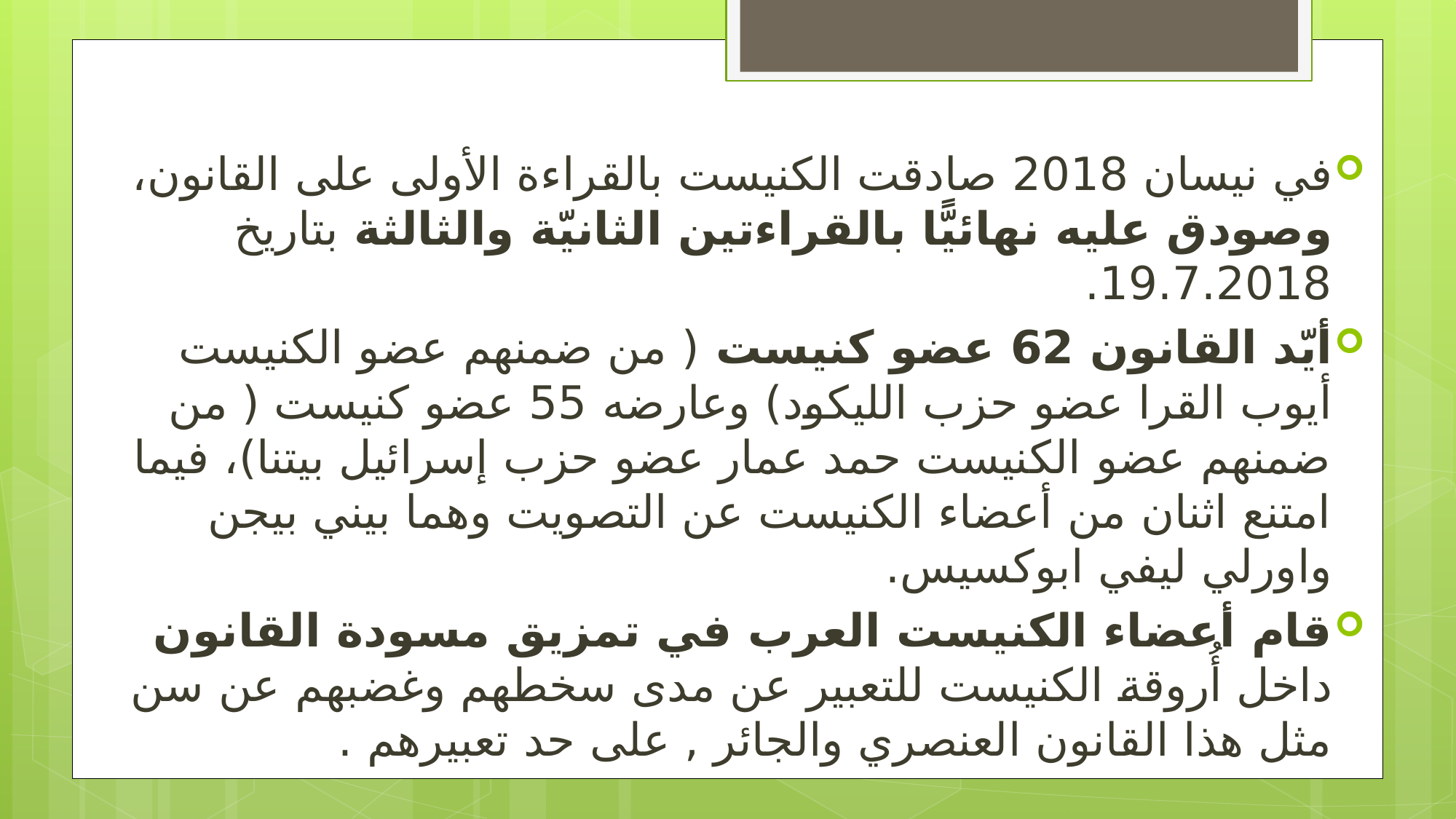

في نيسان 2018 صادقت الكنيست بالقراءة الأولى على القانون، وصودق عليه نهائيًّا بالقراءتين الثانيّة والثالثة بتاريخ 19.7.2018.
أيّد القانون 62 عضو كنيست ( من ضمنهم عضو الكنيست أيوب القرا عضو حزب الليكود) وعارضه 55 عضو كنيست ( من ضمنهم عضو الكنيست حمد عمار عضو حزب إسرائيل بيتنا)، فيما امتنع اثنان من أعضاء الكنيست عن التصويت وهما بيني بيجن واورلي ليفي ابوكسيس.
قام أعضاء الكنيست العرب في تمزيق مسودة القانون داخل أُروقة الكنيست للتعبير عن مدى سخطهم وغضبهم عن سن مثل هذا القانون العنصري والجائر , على حد تعبيرهم .